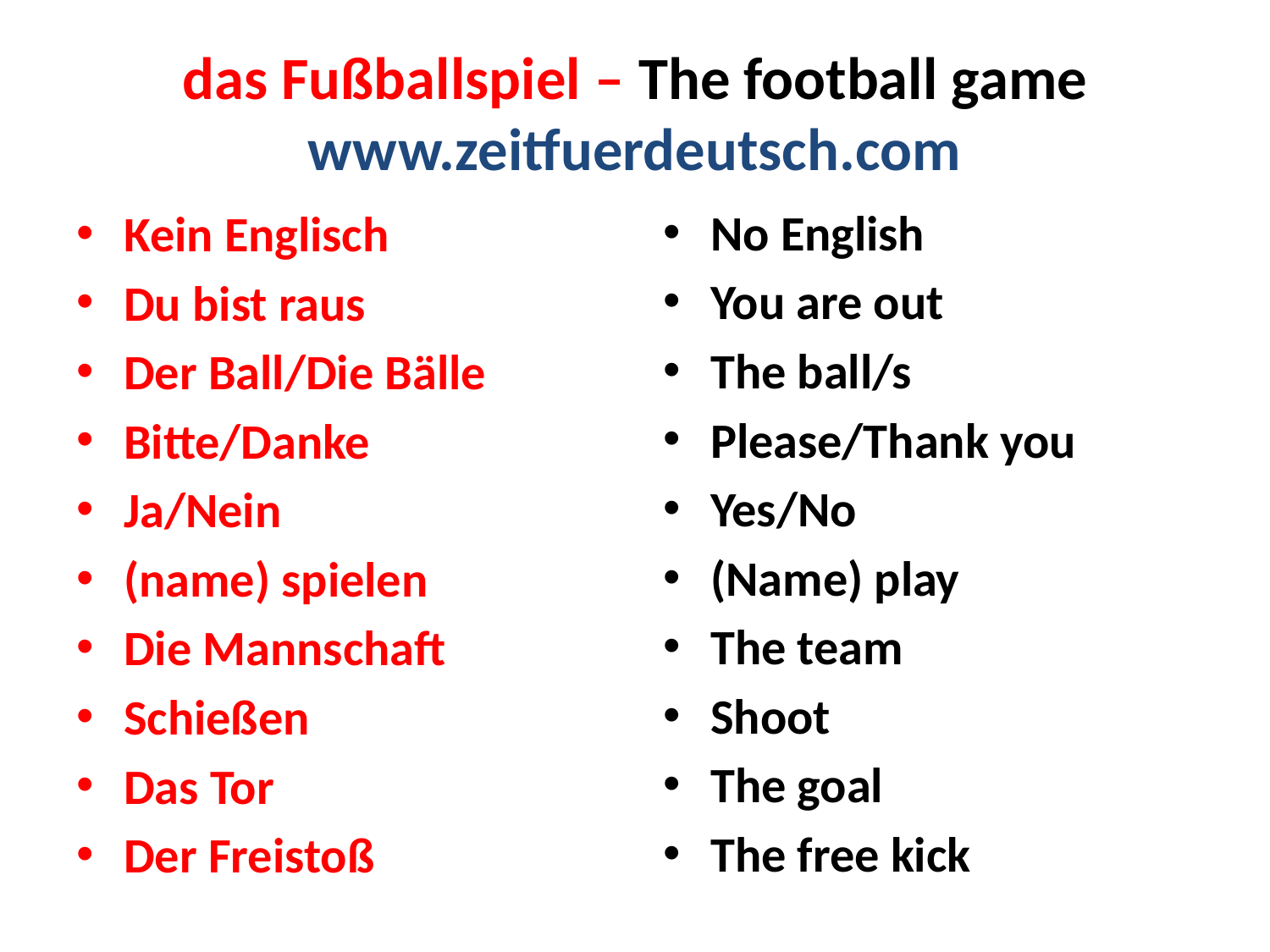

das Fußballspiel – The football game
www.zeitfuerdeutsch.com
No English
You are out
The ball/s
Please/Thank you
Yes/No
(Name) play
The team
Shoot
The goal
The free kick
Kein Englisch
Du bist raus
Der Ball/Die Bälle
Bitte/Danke
Ja/Nein
(name) spielen
Die Mannschaft
Schießen
Das Tor
Der Freistoß